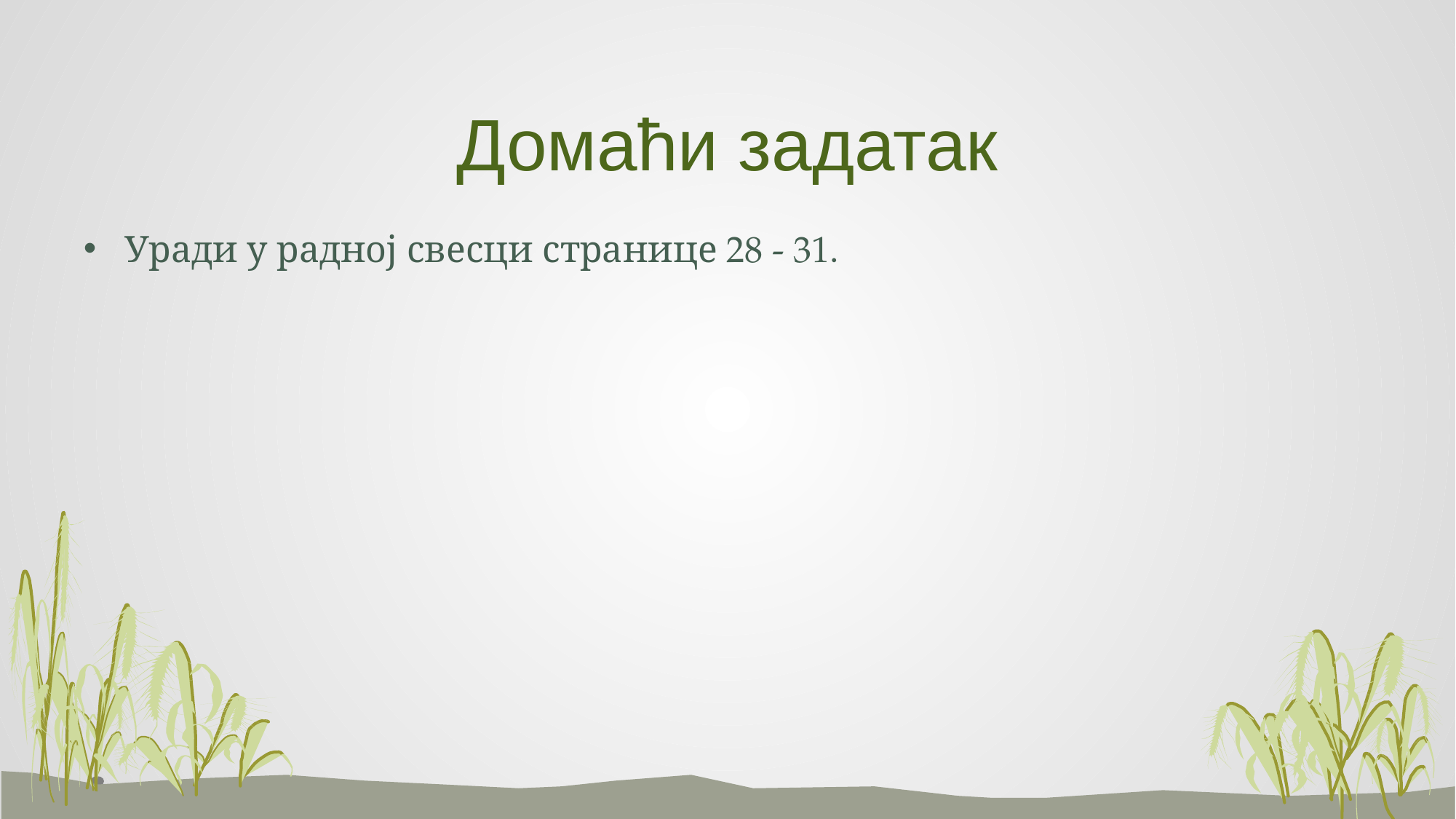

# Домаћи задатак
Уради у радној свесци странице 28 - 31.